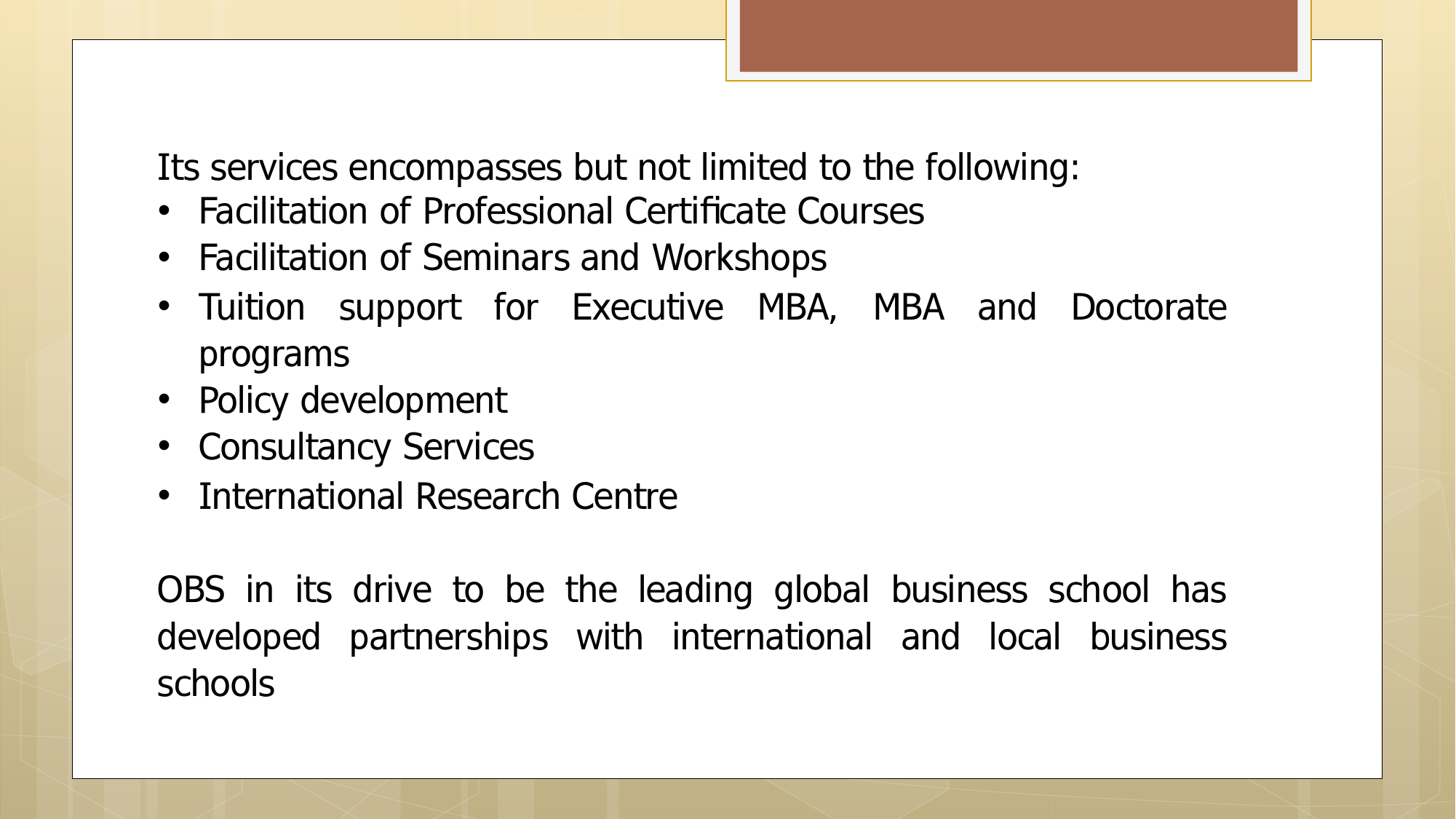

Its services encompasses but not limited to the following:
Facilitation of Professional Certificate Courses
Facilitation of Seminars and Workshops
Tuition support for Executive MBA, MBA and Doctorate programs
Policy development
Consultancy Services
International Research Centre

OBS in its drive to be the leading global business school has developed partnerships with international and local business schools